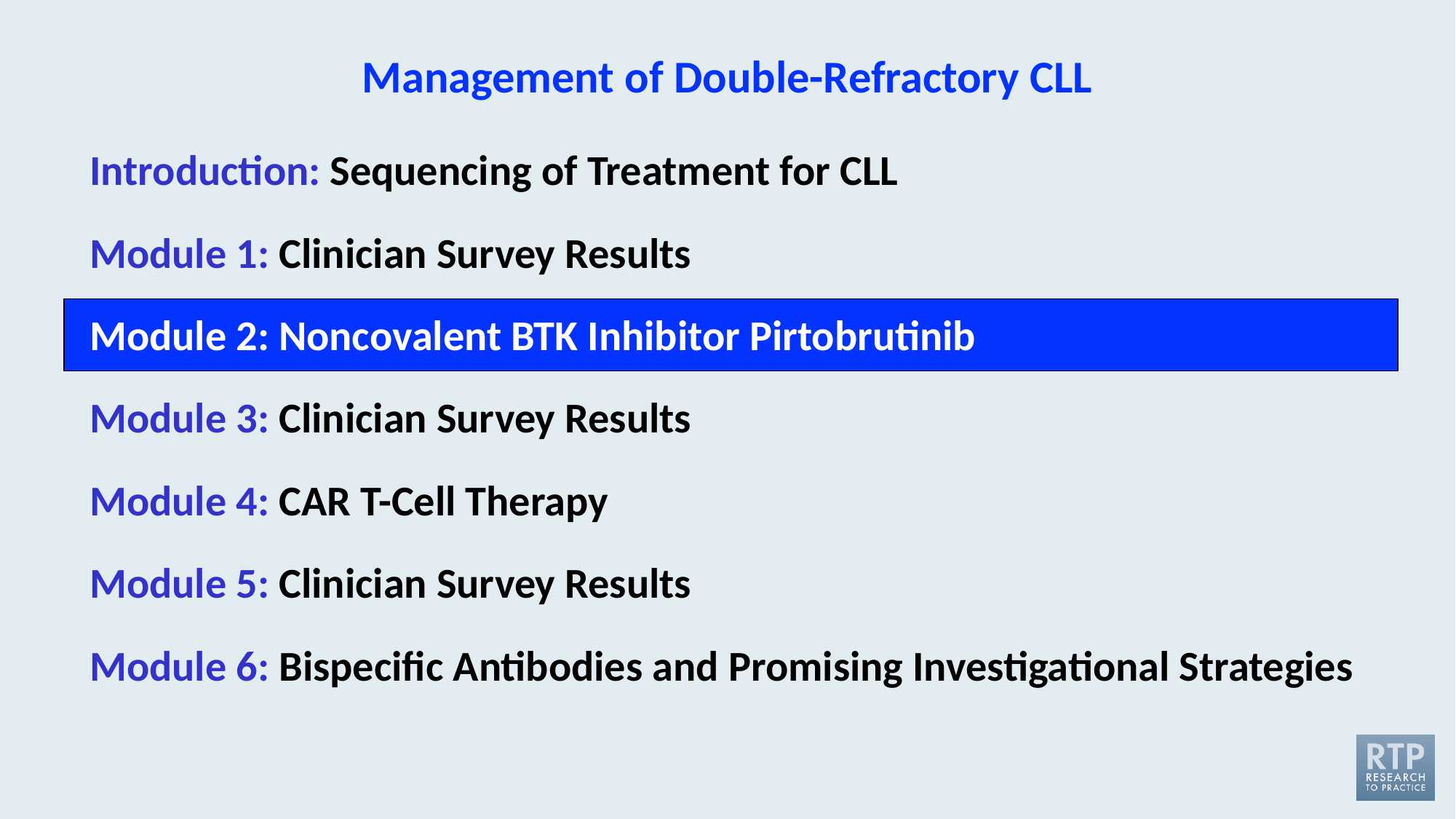

# Management of Double-Refractory CLL
Introduction: Sequencing of Treatment for CLL
Module 1: Clinician Survey Results
Module 2: Noncovalent BTK Inhibitor Pirtobrutinib
Module 3: Clinician Survey Results
Module 4: CAR T-Cell Therapy
Module 5: Clinician Survey Results
Module 6: Bispecific Antibodies and Promising Investigational Strategies